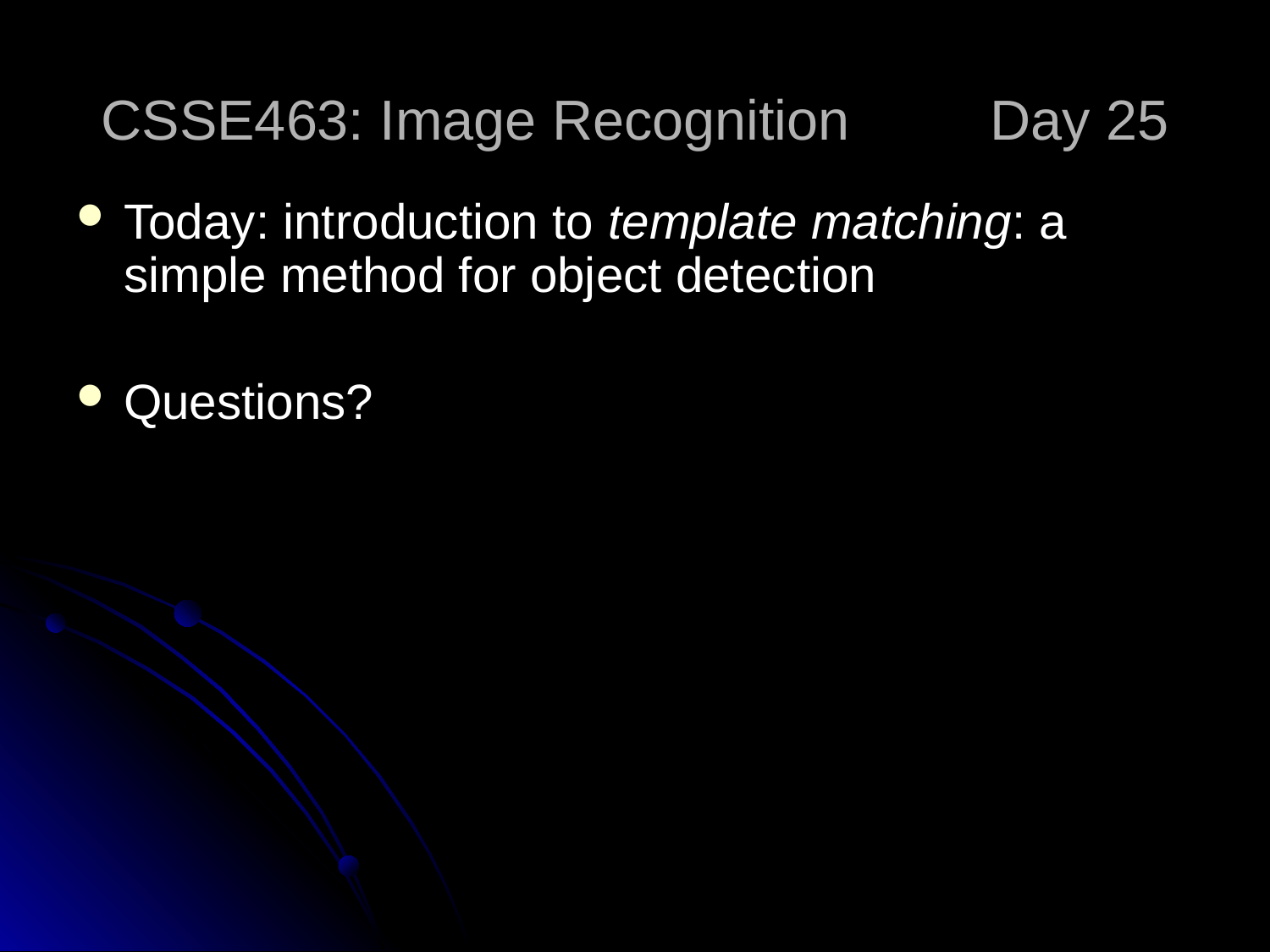

# CSSE463: Image Recognition 	Day 25
Today: introduction to template matching: a simple method for object detection

Questions?